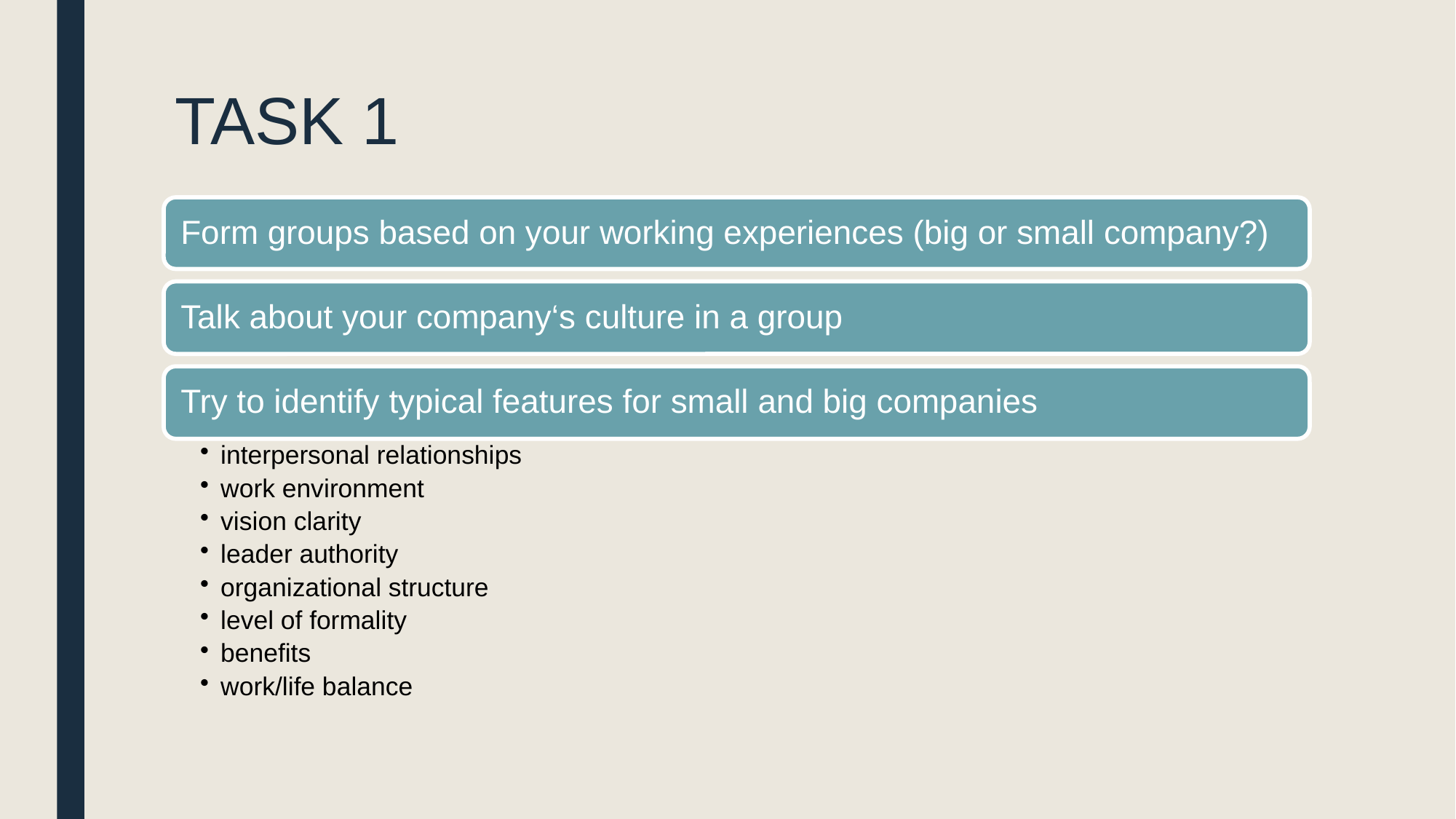

# TASK 1
Form groups based on your working experiences (big or small company?)
Talk about your company‘s culture in a group
Try to identify typical features for small and big companies
interpersonal relationships
work environment
vision clarity
leader authority
organizational structure
level of formality
benefits
work/life balance